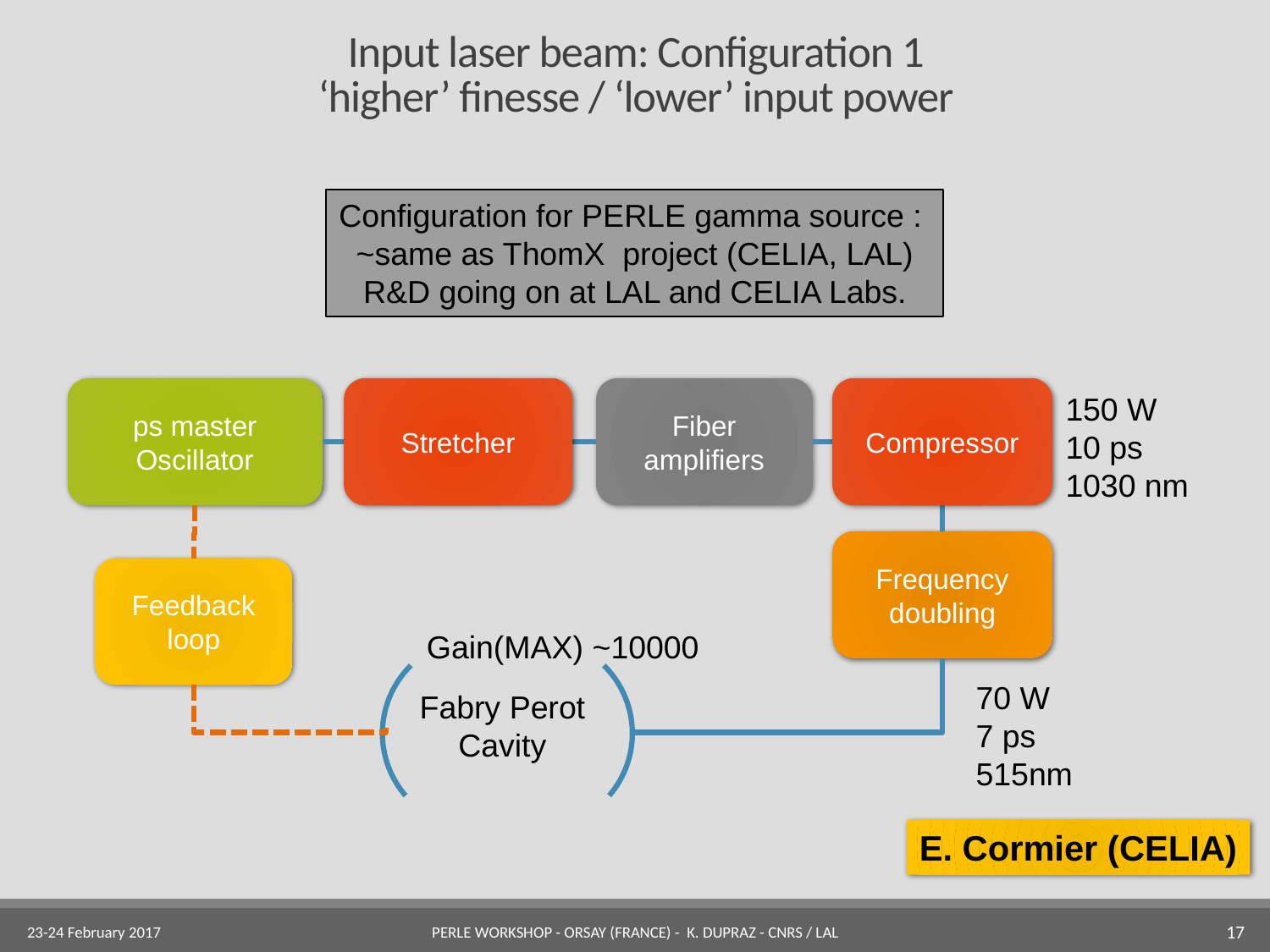

# Input laser beam: Configuration 1 ‘higher’ finesse / ‘lower’ input power
Configuration for PERLE gamma source :
~same as ThomX  project (CELIA, LAL)
R&D going on at LAL and CELIA Labs.
Stretcher
Compressor
ps master Oscillator
Fiber amplifiers
150 W
10 ps
1030 nm
Frequency doubling
Feedback loop
Gain(MAX) ~10000

70 W
7 ps
515nm
Fabry Perot Cavity
E. Cormier (CELIA)
23-24 February 2017
PERLE Workshop - Orsay (France) -  K. Dupraz - CNRS / LAL
17